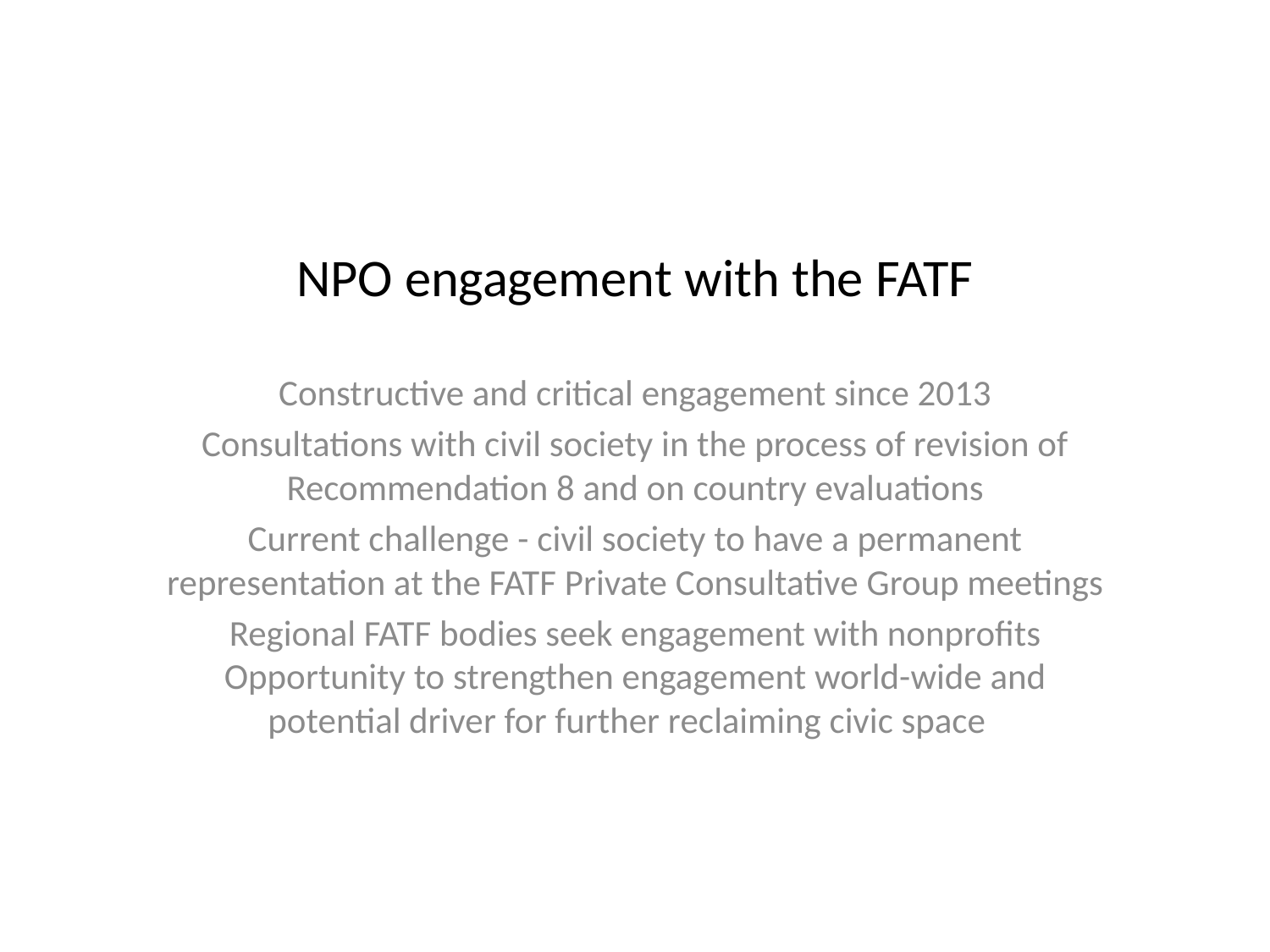

# NPO engagement with the FATF
Constructive and critical engagement since 2013
Consultations with civil society in the process of revision of Recommendation 8 and on country evaluations
Current challenge - civil society to have a permanent representation at the FATF Private Consultative Group meetings
Regional FATF bodies seek engagement with nonprofits Opportunity to strengthen engagement world-wide and potential driver for further reclaiming civic space